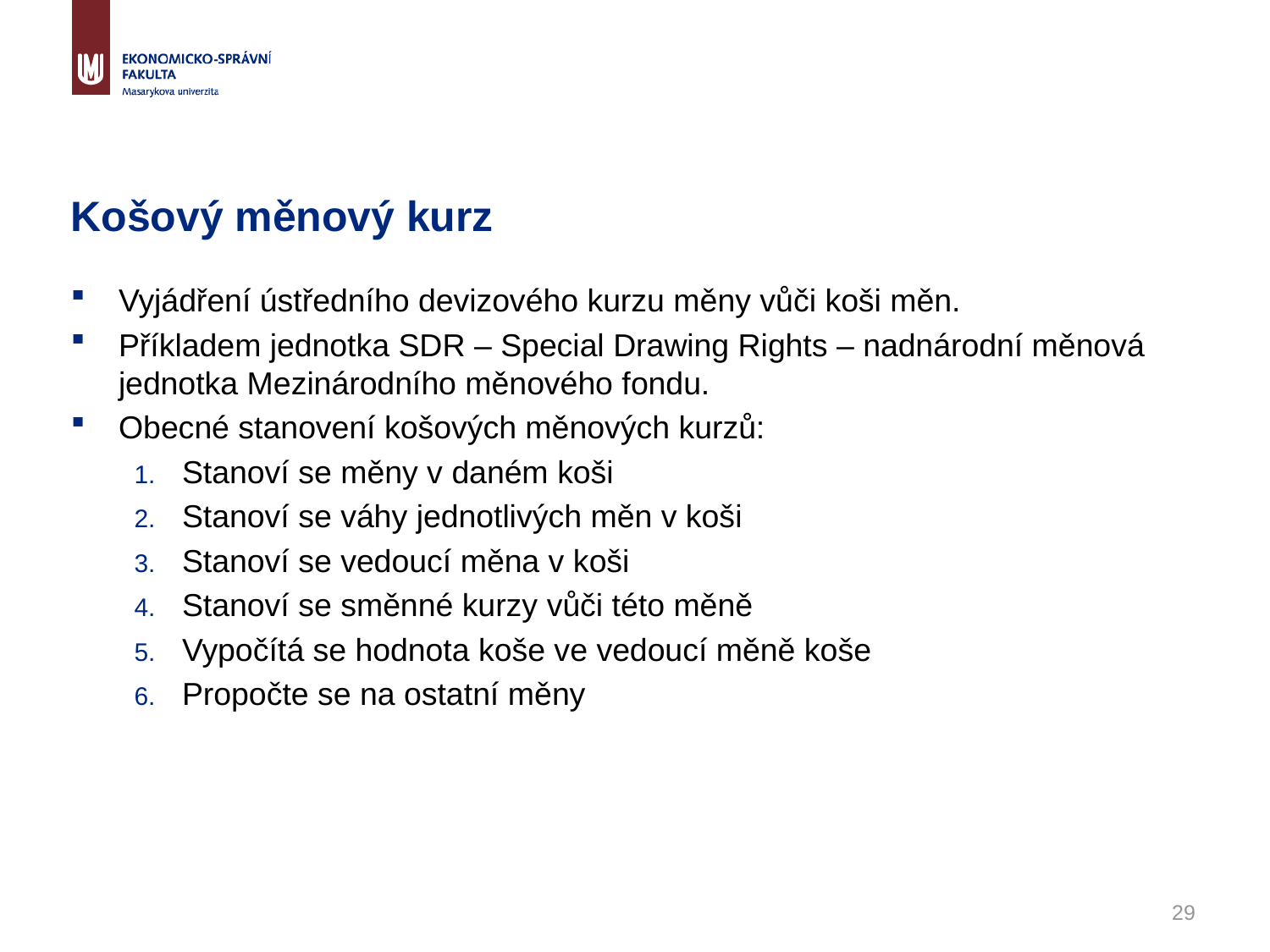

# Košový měnový kurz
Vyjádření ústředního devizového kurzu měny vůči koši měn.
Příkladem jednotka SDR – Special Drawing Rights – nadnárodní měnová jednotka Mezinárodního měnového fondu.
Obecné stanovení košových měnových kurzů:
Stanoví se měny v daném koši
Stanoví se váhy jednotlivých měn v koši
Stanoví se vedoucí měna v koši
Stanoví se směnné kurzy vůči této měně
Vypočítá se hodnota koše ve vedoucí měně koše
Propočte se na ostatní měny
29